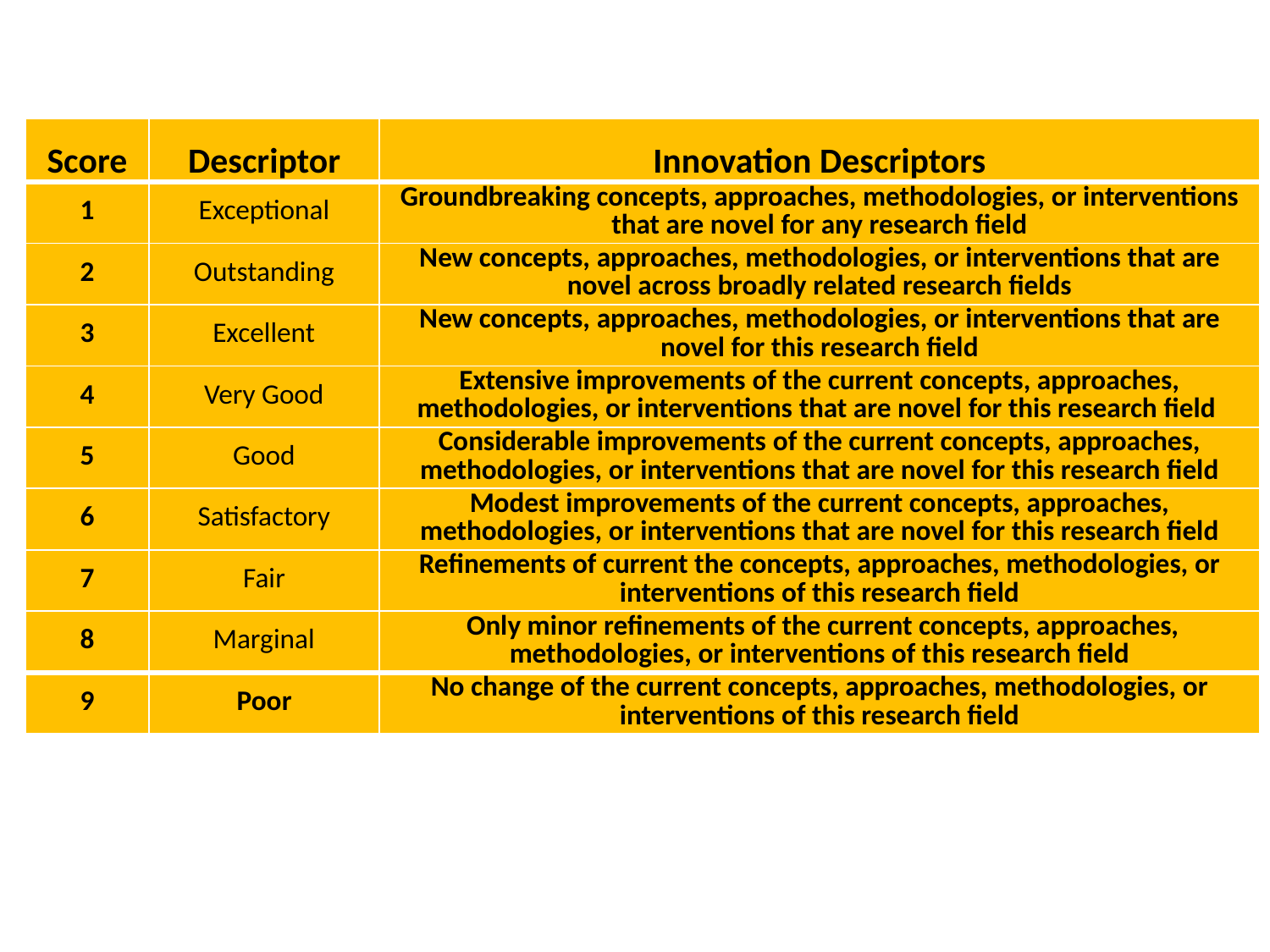

| Score | Descriptor | Innovation Descriptors |
| --- | --- | --- |
| 1 | Exceptional | Groundbreaking concepts, approaches, methodologies, or interventions that are novel for any research field |
| 2 | Outstanding | New concepts, approaches, methodologies, or interventions that are novel across broadly related research fields |
| 3 | Excellent | New concepts, approaches, methodologies, or interventions that are novel for this research field |
| 4 | Very Good | Extensive improvements of the current concepts, approaches, methodologies, or interventions that are novel for this research field |
| 5 | Good | Considerable improvements of the current concepts, approaches, methodologies, or interventions that are novel for this research field |
| 6 | Satisfactory | Modest improvements of the current concepts, approaches, methodologies, or interventions that are novel for this research field |
| 7 | Fair | Refinements of current the concepts, approaches, methodologies, or interventions of this research field |
| 8 | Marginal | Only minor refinements of the current concepts, approaches, methodologies, or interventions of this research field |
| 9 | Poor | No change of the current concepts, approaches, methodologies, or interventions of this research field |